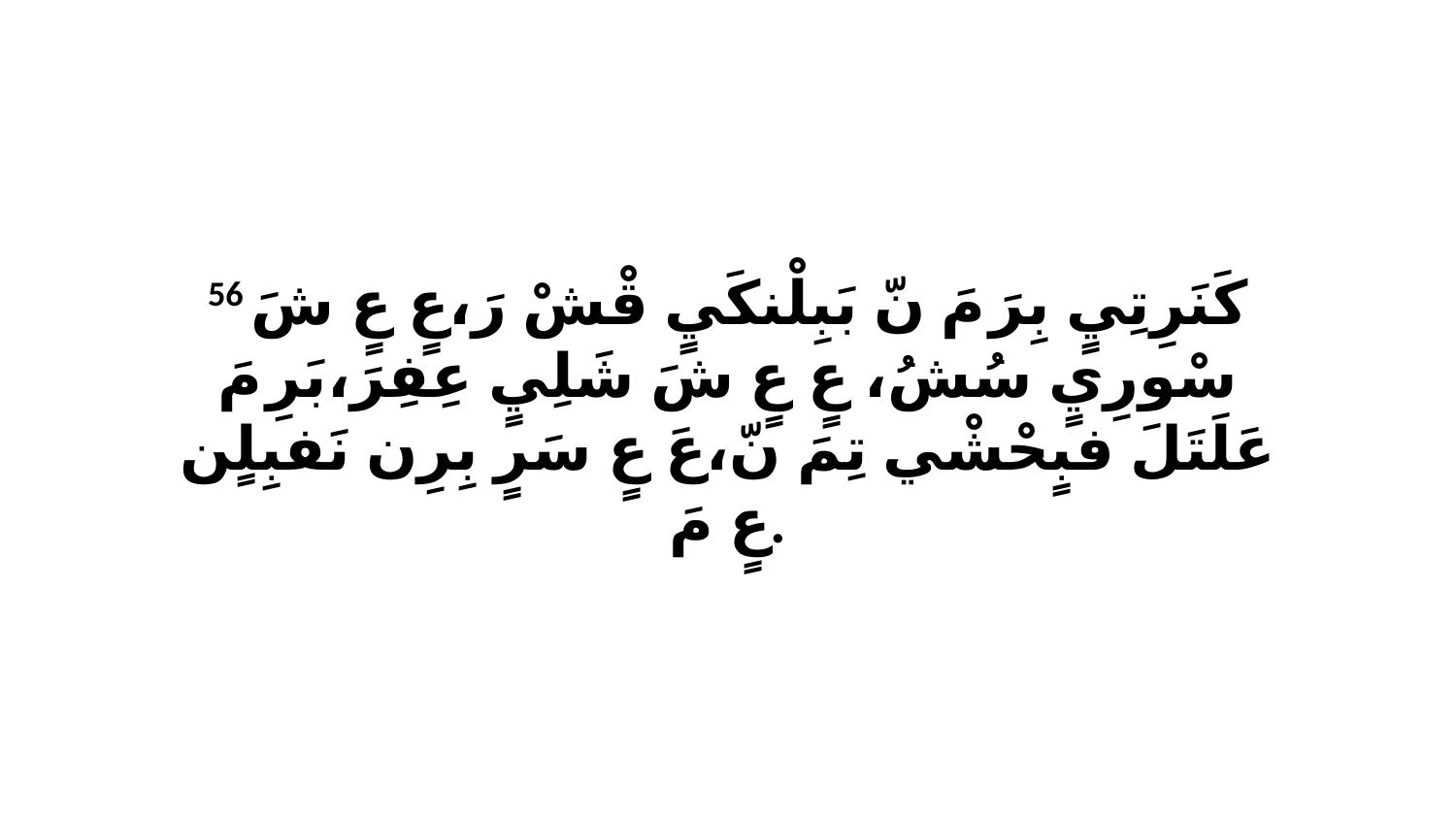

56 كَنَرِتِيٍ بِرَ مَ نّ بَبِلْنكَيٍ قْشْ رَ،عٍ عٍ شَ سْورِيٍ سُشُ، عٍ عٍ شَ شَلِيٍ عِفِرَ،بَرِ مَ عَلَتَلَ فبٍحْشْي تِمَ نّ،عَ عٍ سَرٍ بِرِن نَفبِلٍن عٍ مَ.